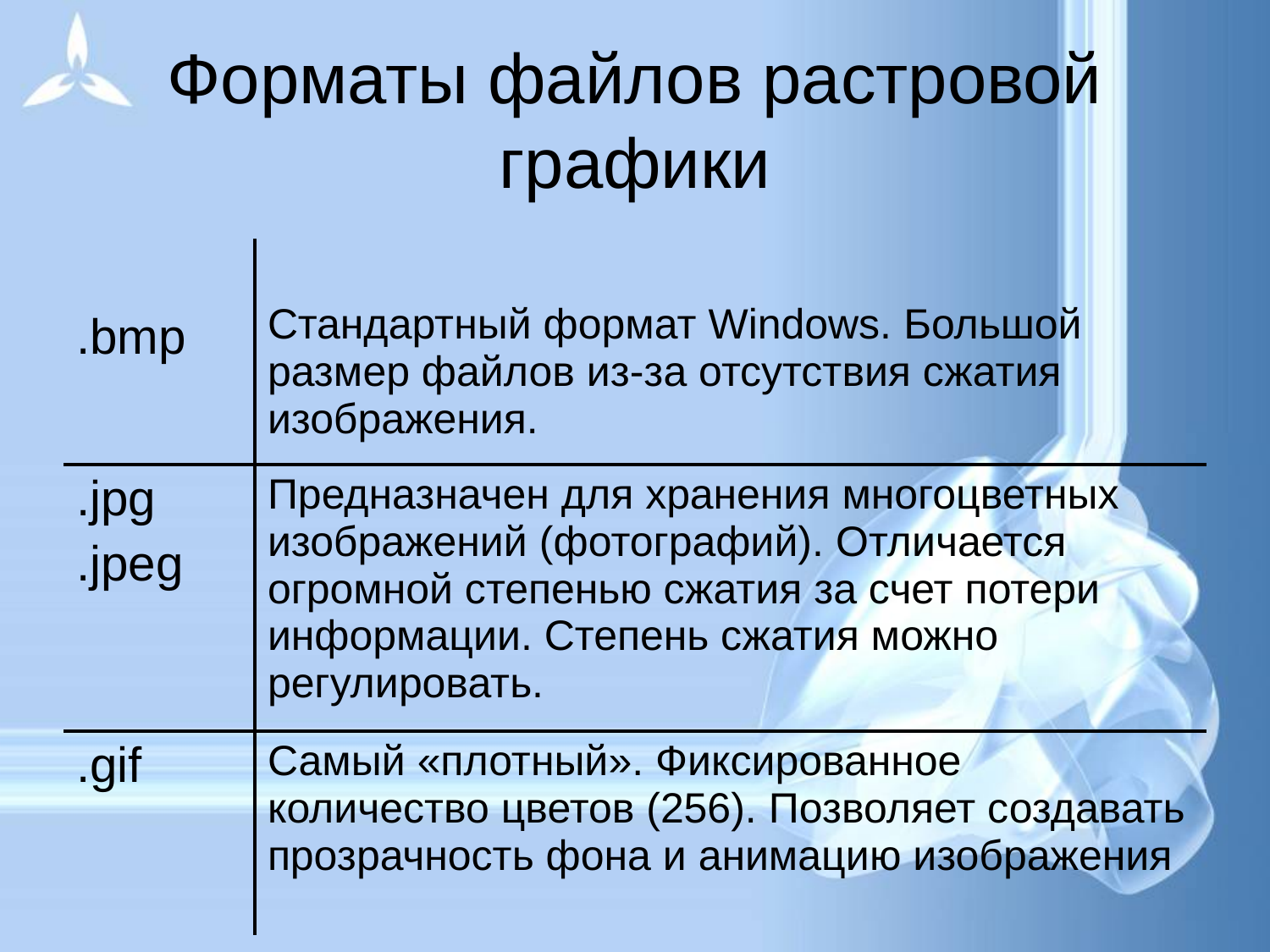

# Форматы файлов растровой графики
| .bmp | Стандартный формат Windows. Большой размер файлов из-за отсутствия сжатия изображения. |
| --- | --- |
| .jpg .jpeg | Предназначен для хранения многоцветных изображений (фотографий). Отличается огромной степенью сжатия за счет потери информации. Степень сжатия можно регулировать. |
| .gif | Самый «плотный». Фиксированное количество цветов (256). Позволяет создавать прозрачность фона и анимацию изображения |